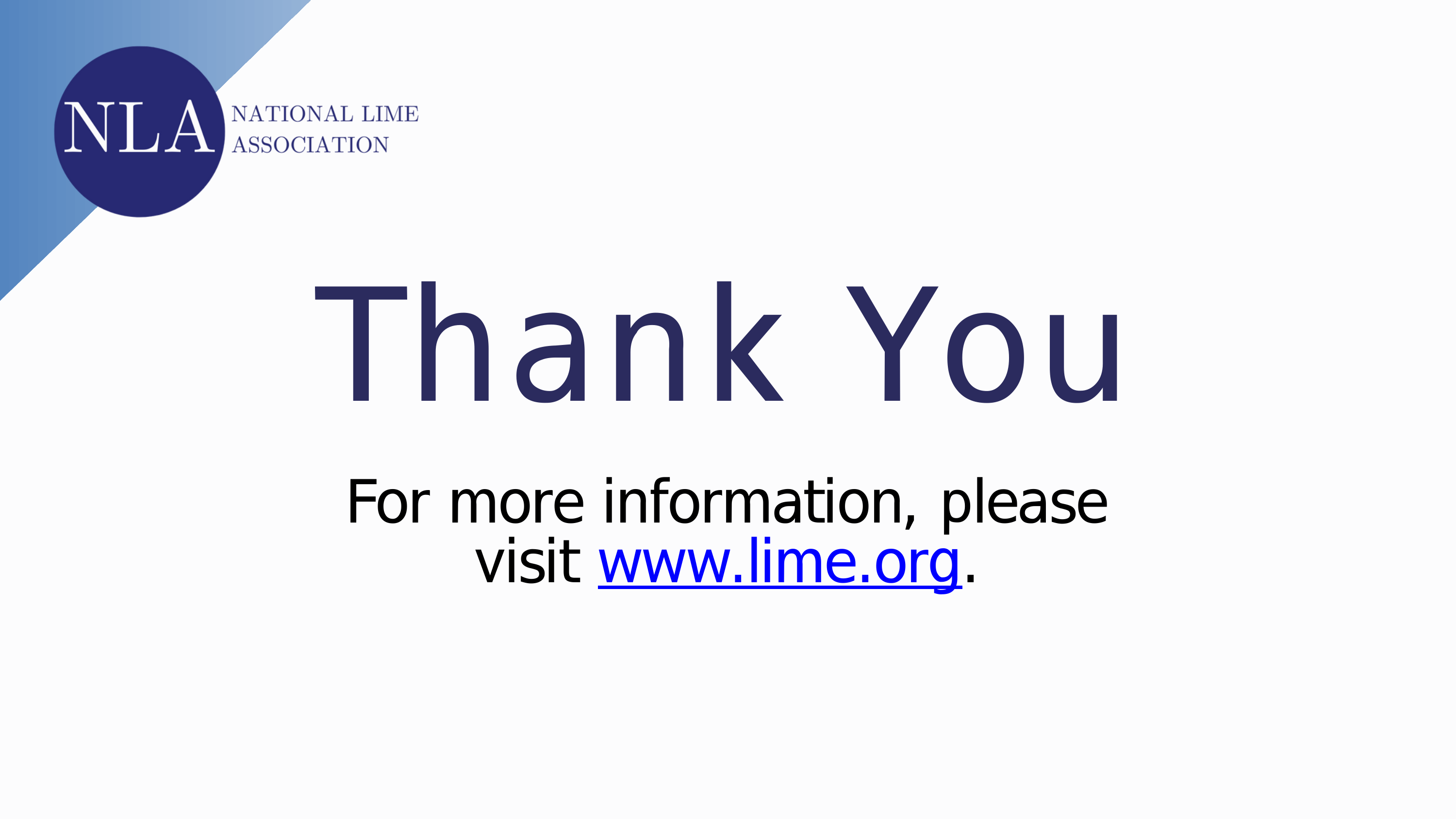

Thank You
For more information, please visit www.lime.org.